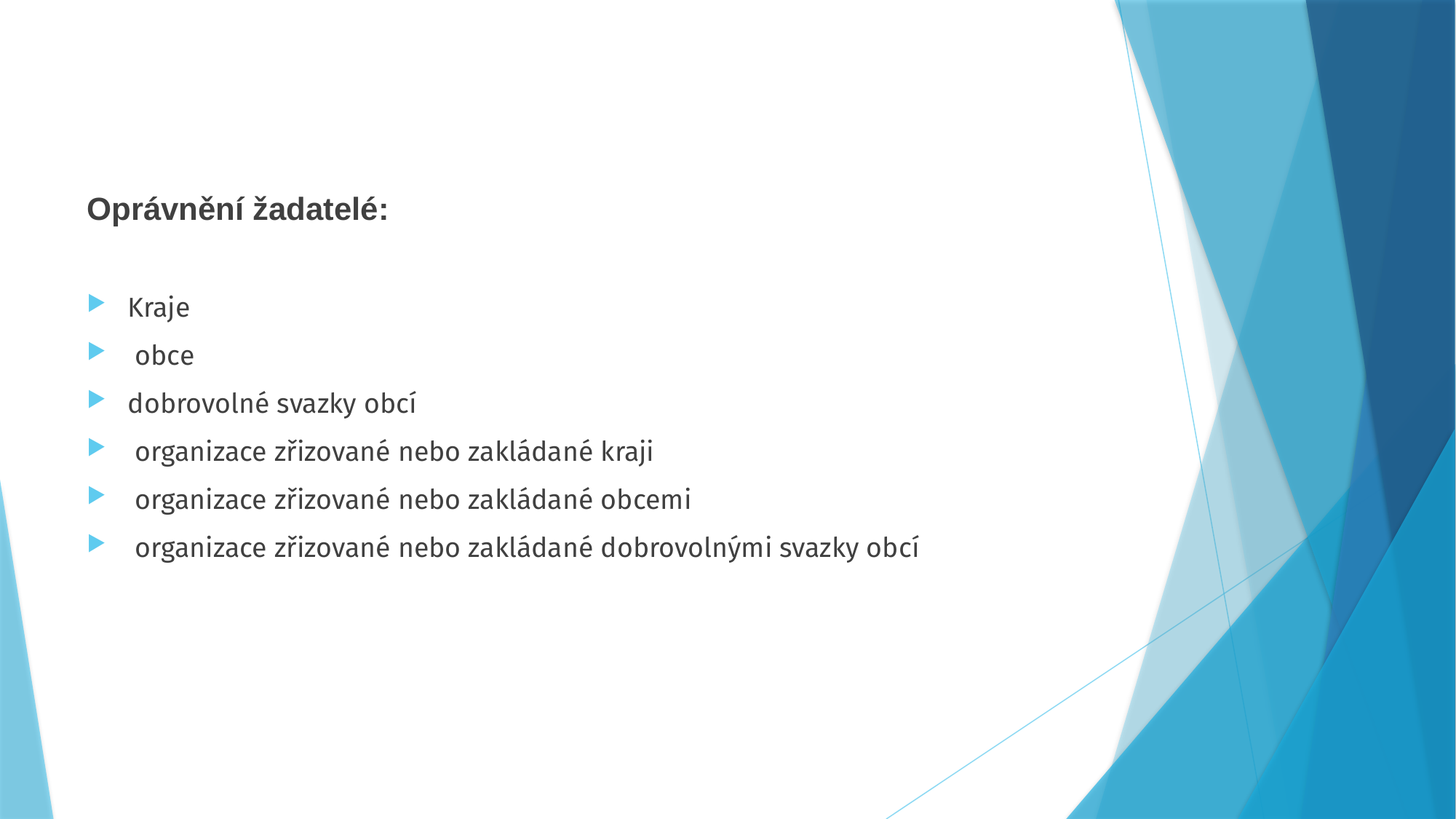

Oprávnění žadatelé:

Kraje
 obce
dobrovolné svazky obcí
 organizace zřizované nebo zakládané kraji
 organizace zřizované nebo zakládané obcemi
 organizace zřizované nebo zakládané dobrovolnými svazky obcí